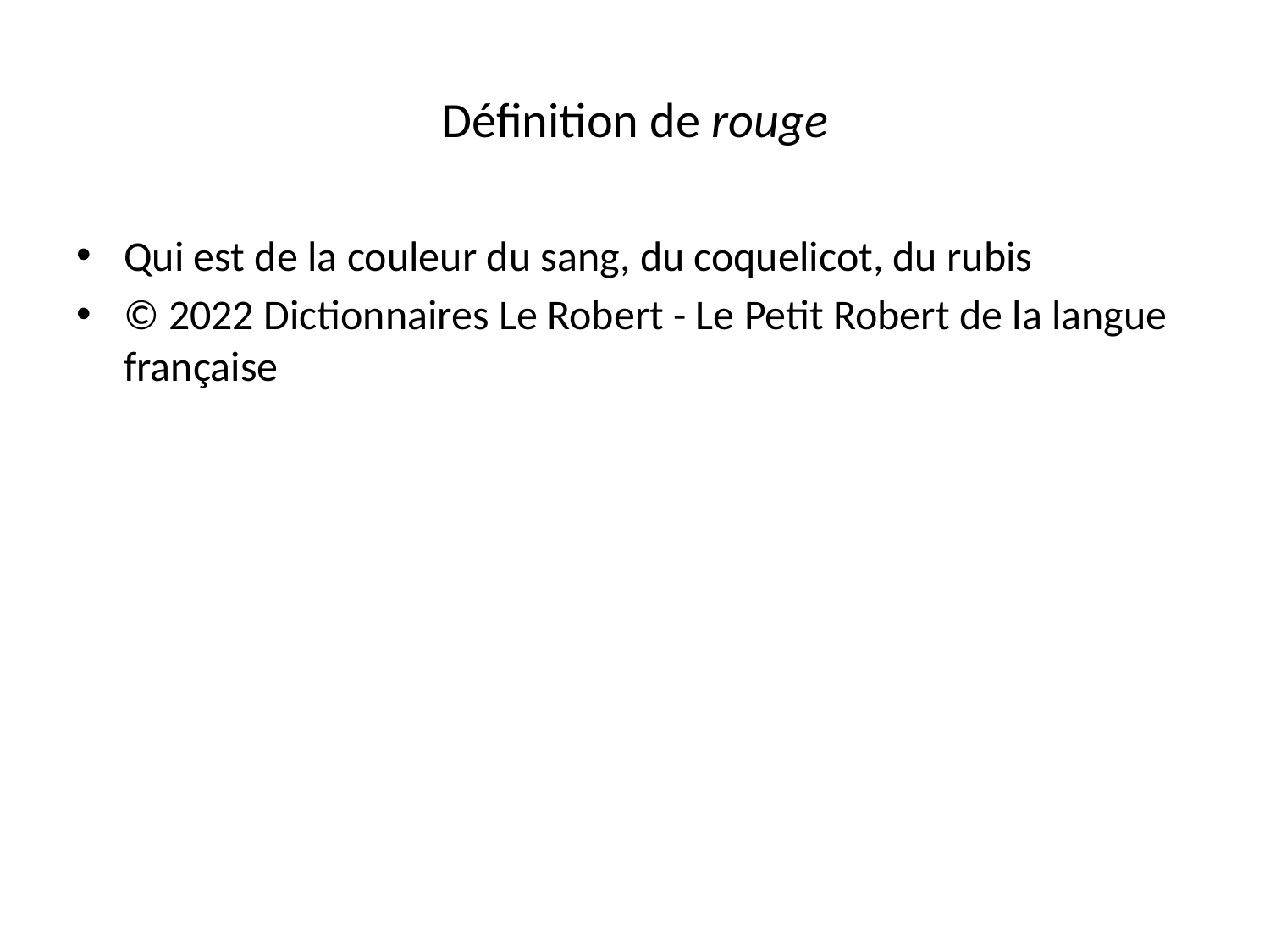

# Définition de rouge
Qui est de la couleur du sang, du coquelicot, du rubis
© 2022 Dictionnaires Le Robert - Le Petit Robert de la langue française